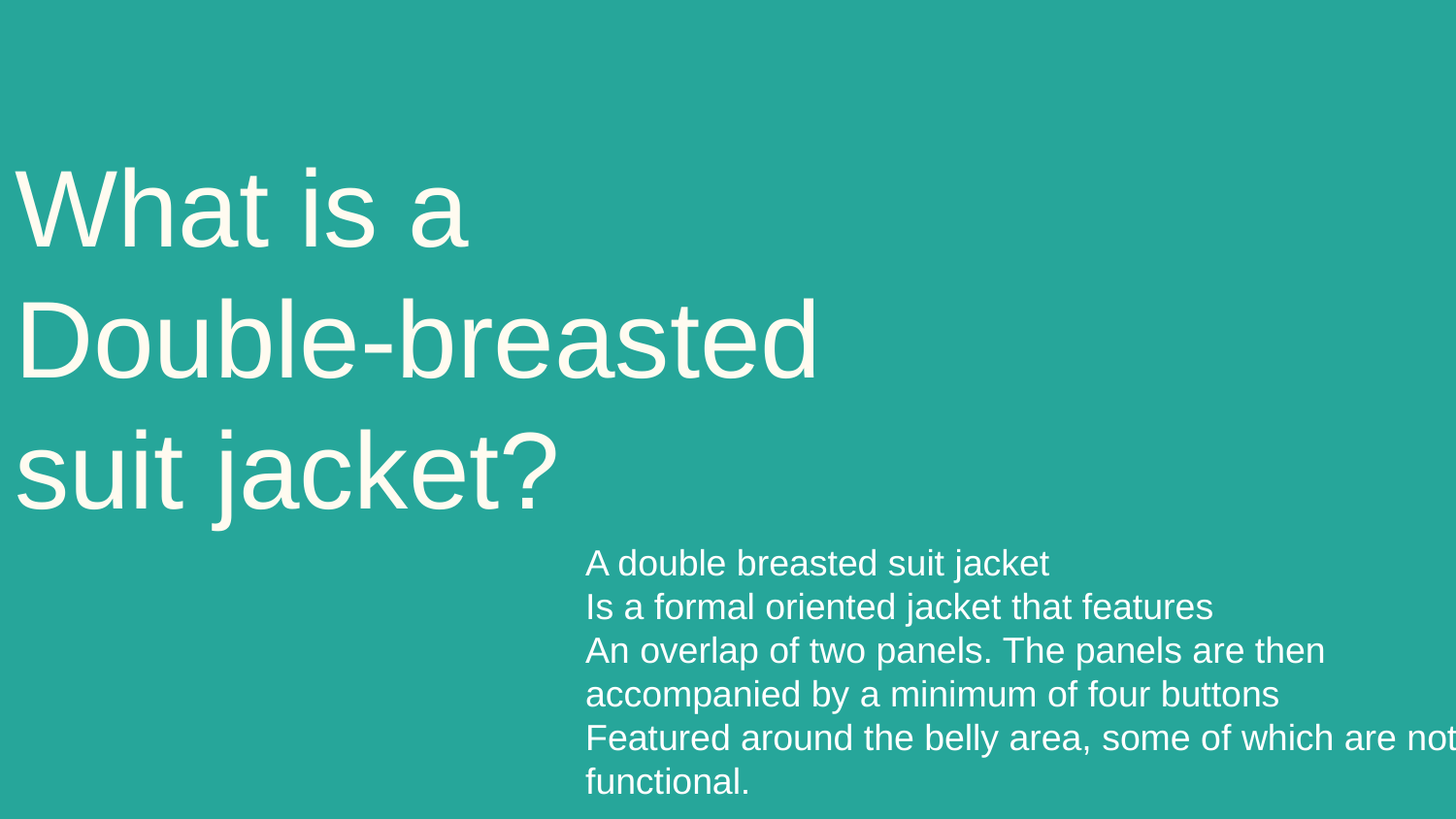

# What is a
Double-breasted suit jacket?
A double breasted suit jacket
Is a formal oriented jacket that features
An overlap of two panels. The panels are then
accompanied by a minimum of four buttons
Featured around the belly area, some of which are not functional.